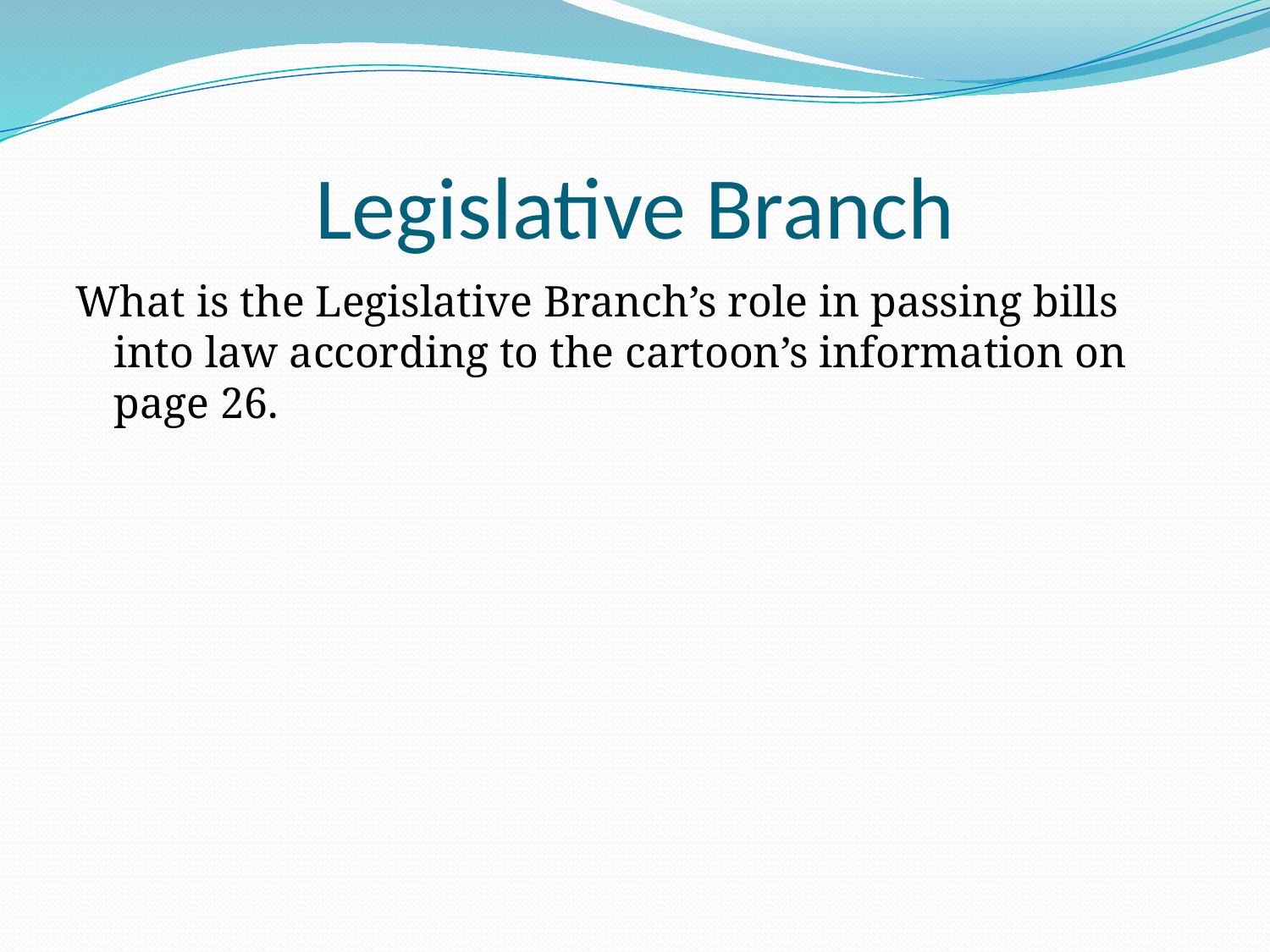

# Legislative Branch
What is the Legislative Branch’s role in passing bills into law according to the cartoon’s information on page 26.